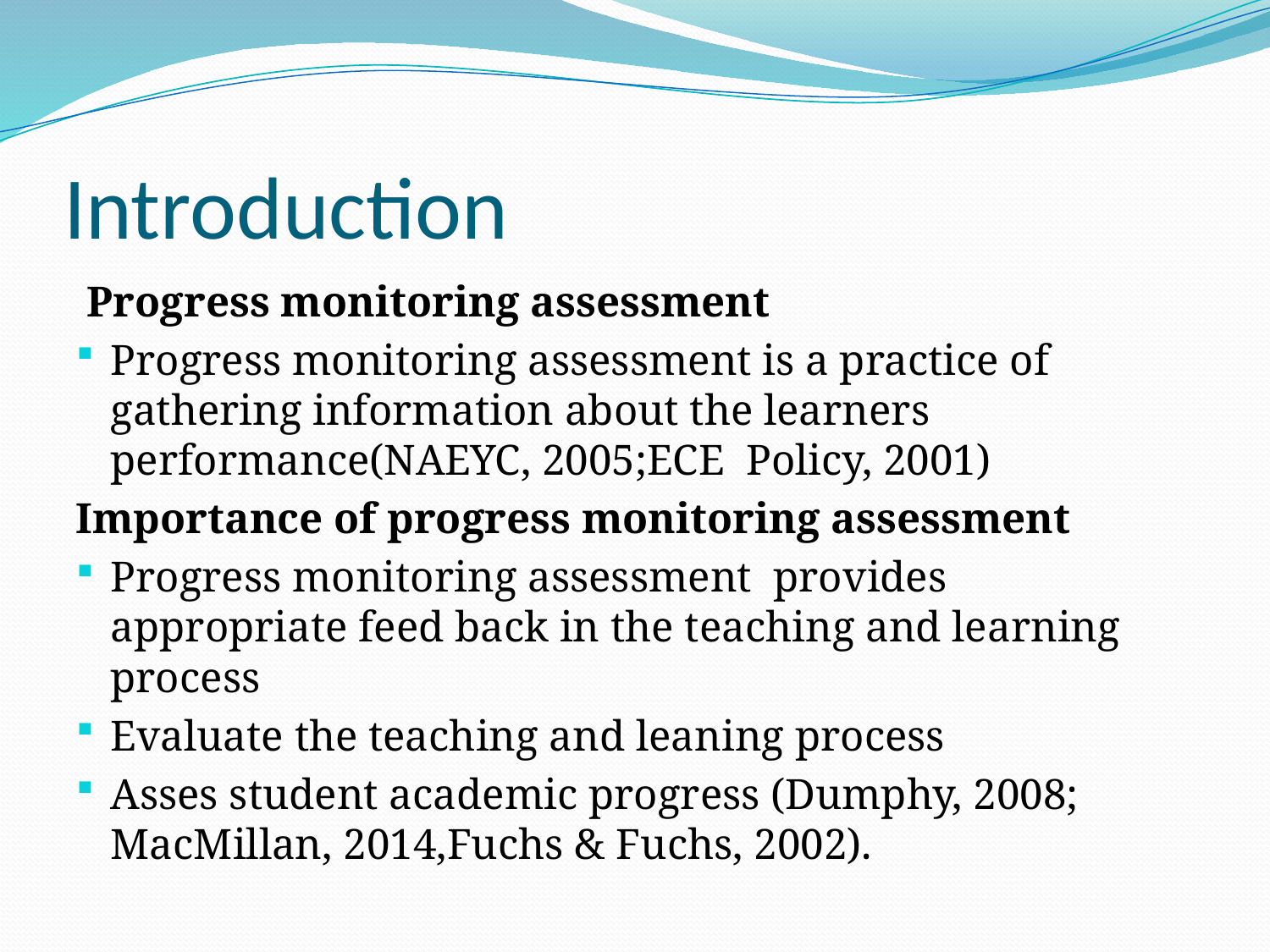

# Introduction
 Progress monitoring assessment
Progress monitoring assessment is a practice of gathering information about the learners performance(NAEYC, 2005;ECE  Policy, 2001)
Importance of progress monitoring assessment
Progress monitoring assessment  provides appropriate feed back in the teaching and learning process
Evaluate the teaching and leaning process
Asses student academic progress (Dumphy, 2008; MacMillan, 2014,Fuchs & Fuchs, 2002).